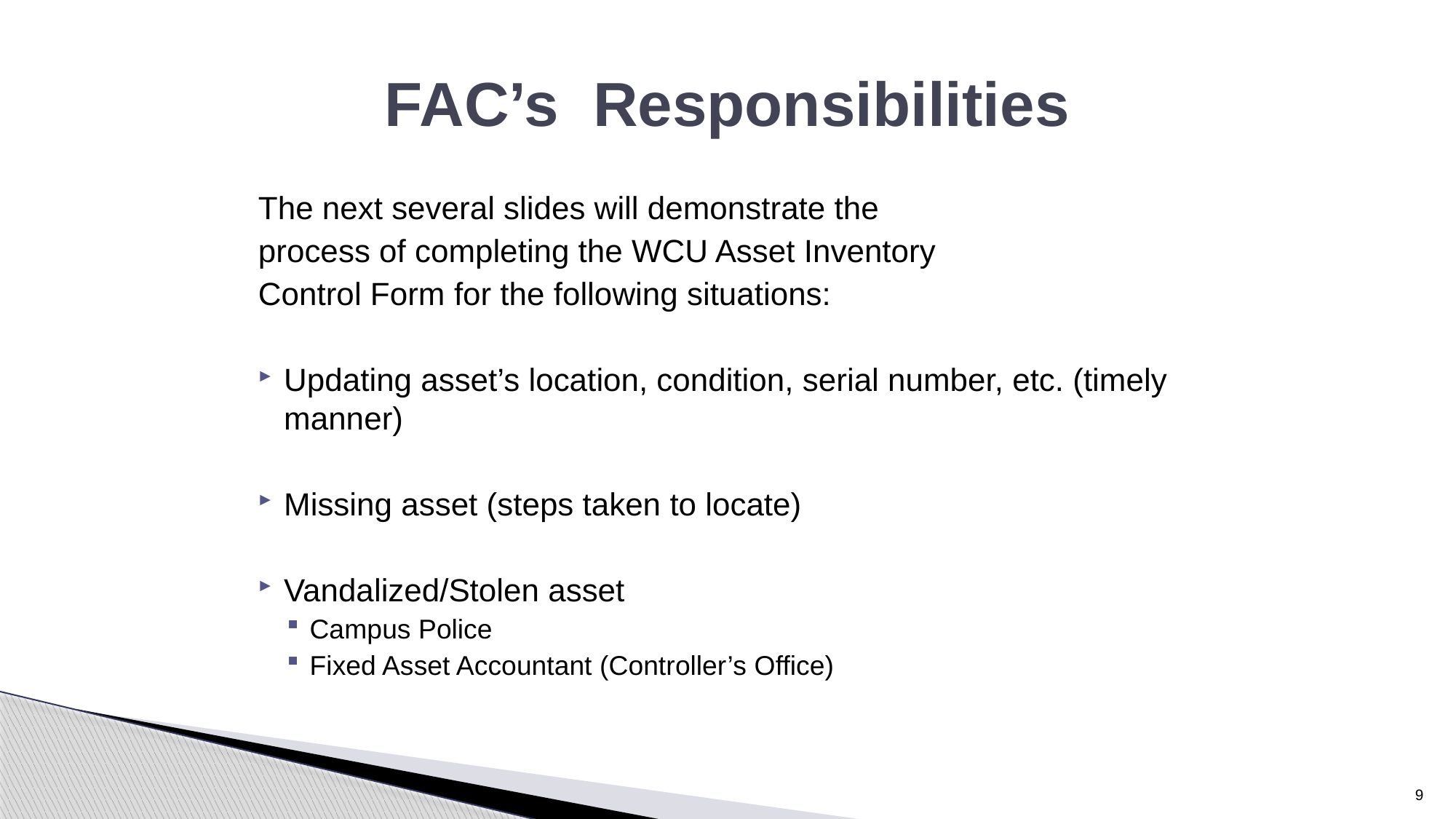

# FAC’s  Responsibilities
The next several slides will demonstrate the
process of completing the WCU Asset Inventory
Control Form for the following situations:

Updating asset’s location, condition, serial number, etc. (timely manner)

Missing asset (steps taken to locate)

Vandalized/Stolen asset
Campus Police
Fixed Asset Accountant (Controller’s Office)
9